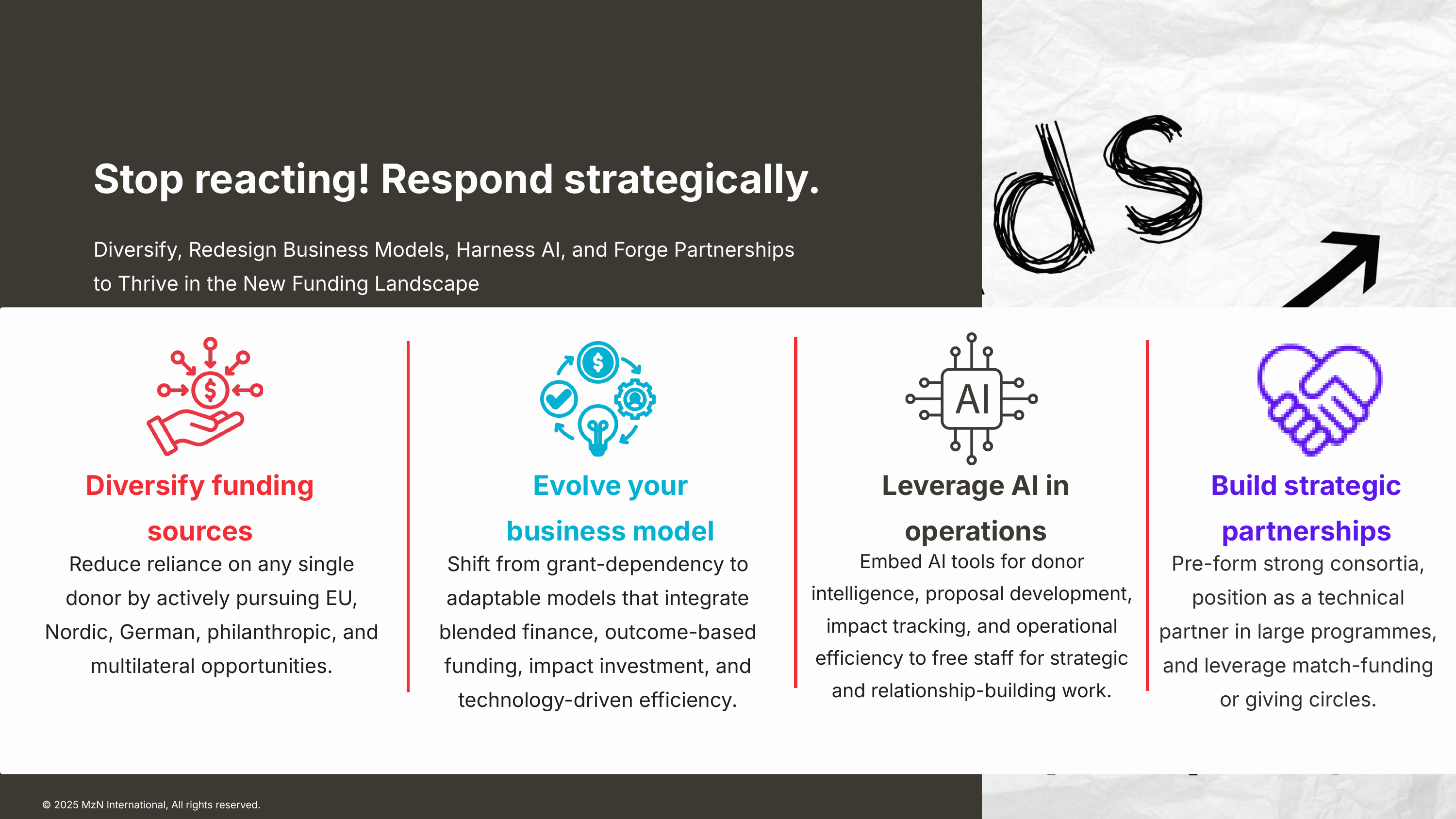

Stop reacting! Respond strategically.
Diversify, Redesign Business Models, Harness AI, and Forge Partnerships to Thrive in the New Funding Landscape

Diversify funding sources
Evolve your business model
Leverage AI in operations
Build strategic partnerships
Embed AI tools for donor intelligence, proposal development, impact tracking, and operational efficiency to free staff for strategic and relationship-building work.
Pre-form strong consortia, position as a technical partner in large programmes, and leverage match-funding or giving circles.
Reduce reliance on any single donor by actively pursuing EU, Nordic, German, philanthropic, and multilateral opportunities.
Shift from grant-dependency to adaptable models that integrate blended finance, outcome-based funding, impact investment, and technology-driven efficiency.

© 2025 MzN International, All rights reserved.